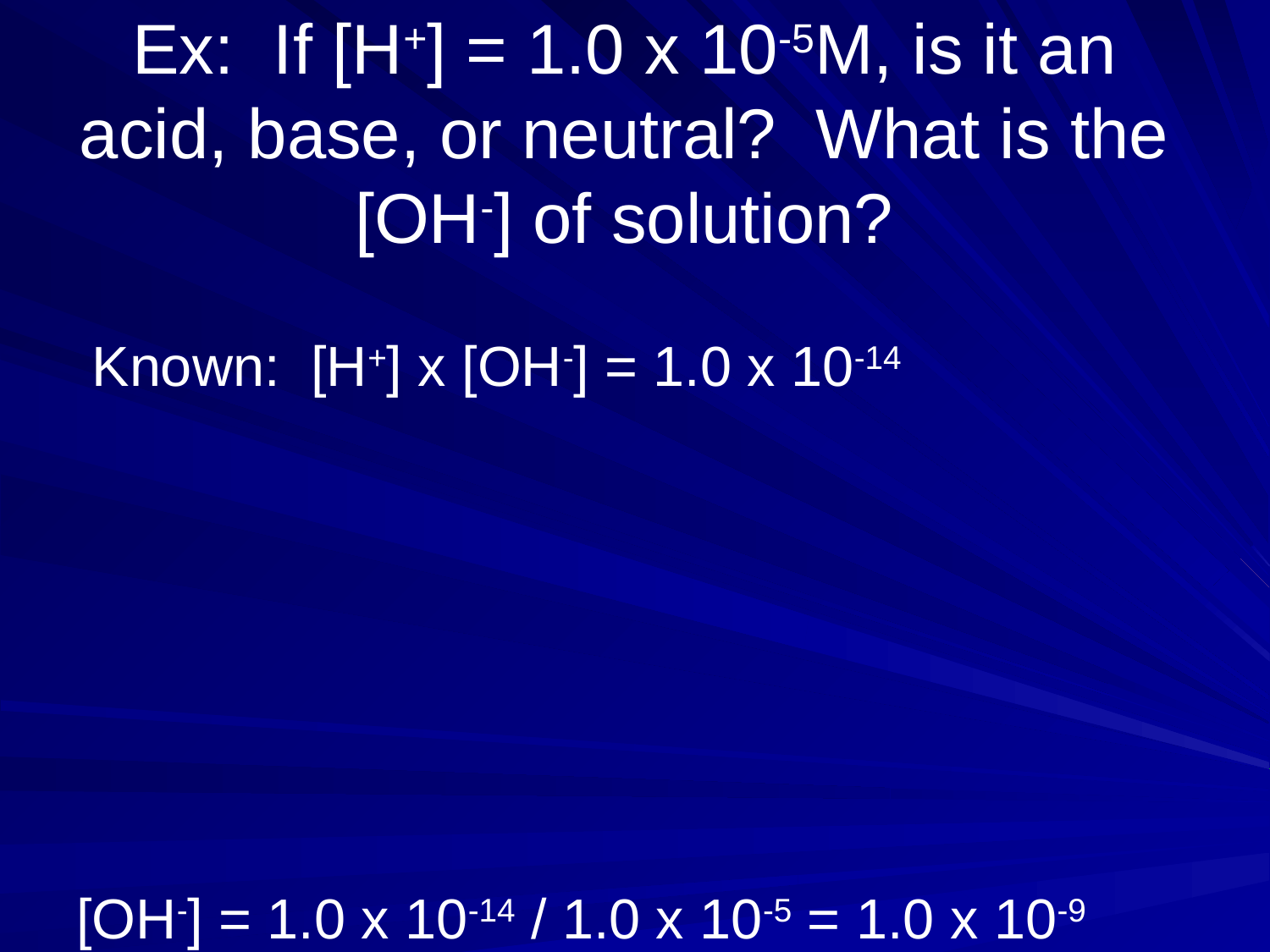

# Ex:  If [H+] = 1.0 x 10-5M, is it an acid, base, or neutral?  What is the [OH-] of solution?
 Known:  [H+] x [OH-] = 1.0 x 10-14

[OH-] = 1.0 x 10-14 / 1.0 x 10-5 = 1.0 x 10-9